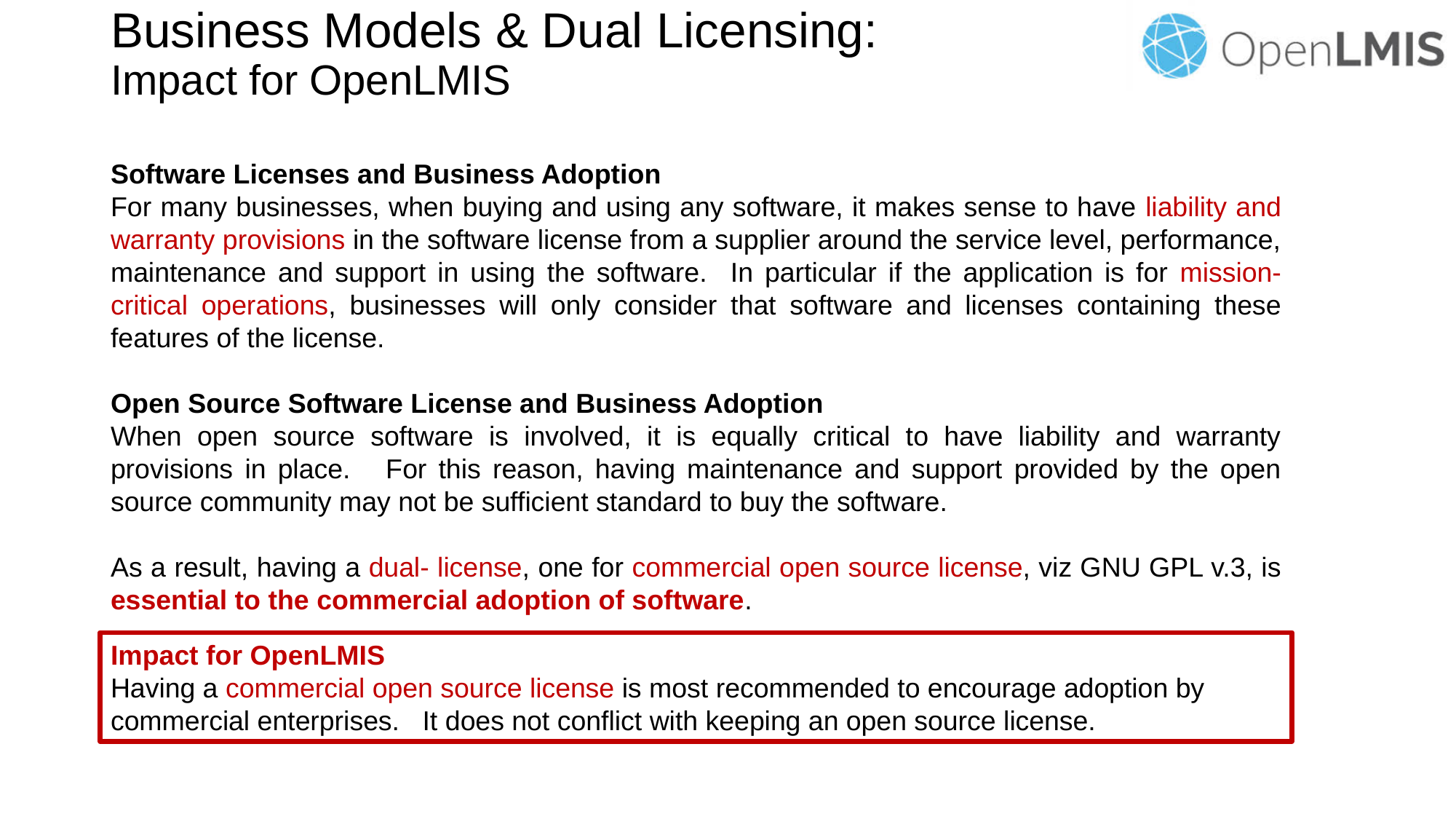

# Business Models & Dual Licensing: Impact for OpenLMIS
Software Licenses and Business Adoption
For many businesses, when buying and using any software, it makes sense to have liability and warranty provisions in the software license from a supplier around the service level, performance, maintenance and support in using the software.  In particular if the application is for mission-critical operations, businesses will only consider that software and licenses containing these features of the license.

Open Source Software License and Business Adoption
When open source software is involved, it is equally critical to have liability and warranty provisions in place.   For this reason, having maintenance and support provided by the open source community may not be sufficient standard to buy the software.

As a result, having a dual- license, one for commercial open source license, viz GNU GPL v.3, is essential to the commercial adoption of software.
Impact for OpenLMIS
Having a commercial open source license is most recommended to encourage adoption by commercial enterprises.   It does not conflict with keeping an open source license.